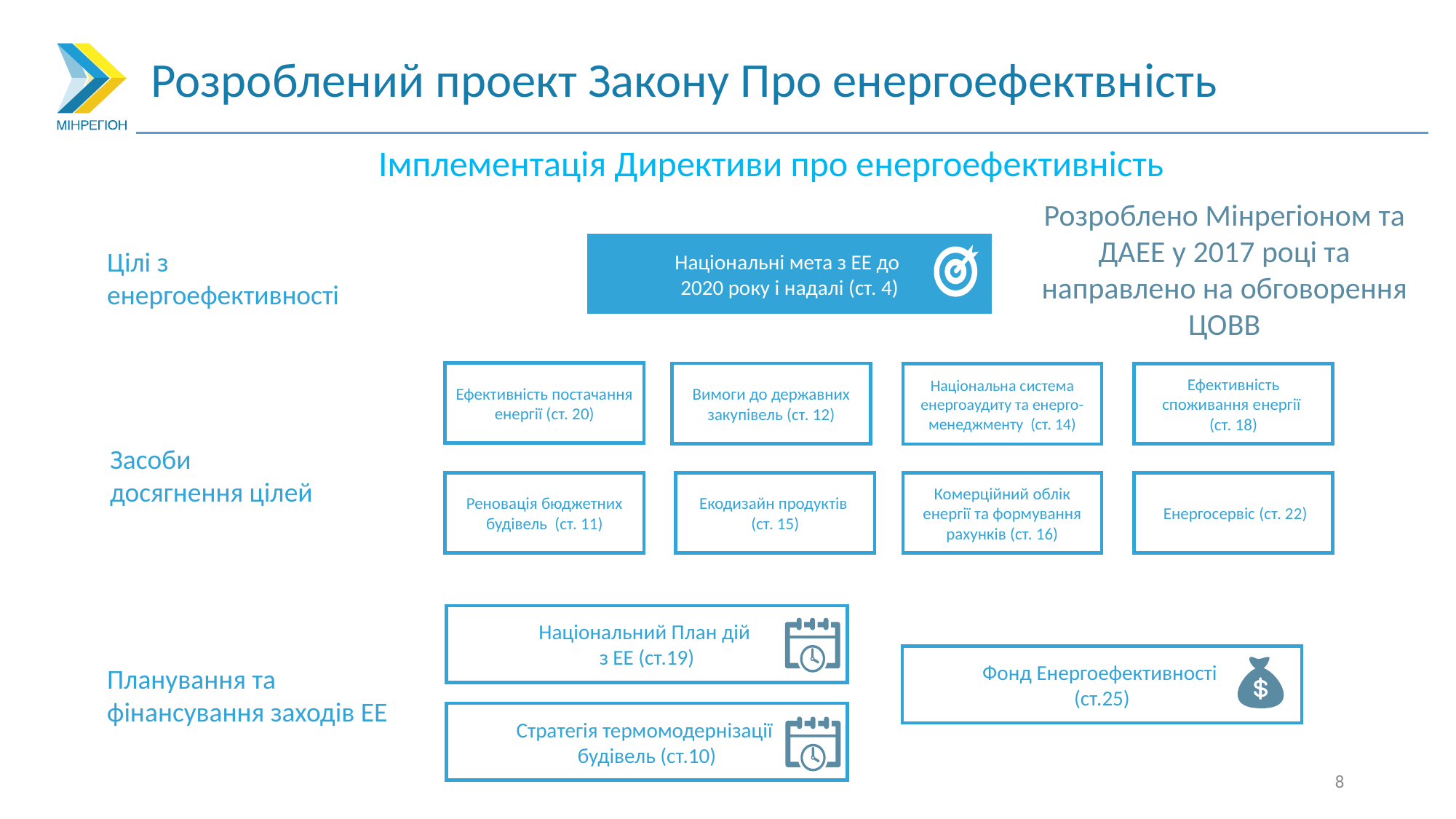

Розроблений проект Закону Про енергоефектвність
Імплементація Директиви про енергоефективність
Розроблено Мінрегіоном та ДАЕЕ у 2017 році та направлено на обговорення ЦОВВ
Національні мета з ЕЕ до
2020 року і надалі (ст. 4)
Цілі з енергоефективності

Ефективність постачання енергії (cт. 20)
Вимоги до державних закупівель (cт. 12)
Ефективність споживання енергії
(cт. 18)
Національна система енергоаудиту та енерго-менеджменту  (cт. 14)
Засоби досягнення цілей
Реновація бюджетних будівель  (cт. 11)
Екодизайн продуктів
(cт. 15)
Комерційний облік енергії та формування рахунків (cт. 16)
 Енергосервіс (cт. 22)
Національний План дій
з ЕЕ (cт.19)

Фонд Енергоефективності
(ст.25)
Планування та фінансування заходів ЕЕ

Стратегія термомодернізації
будівель (ст.10)

8